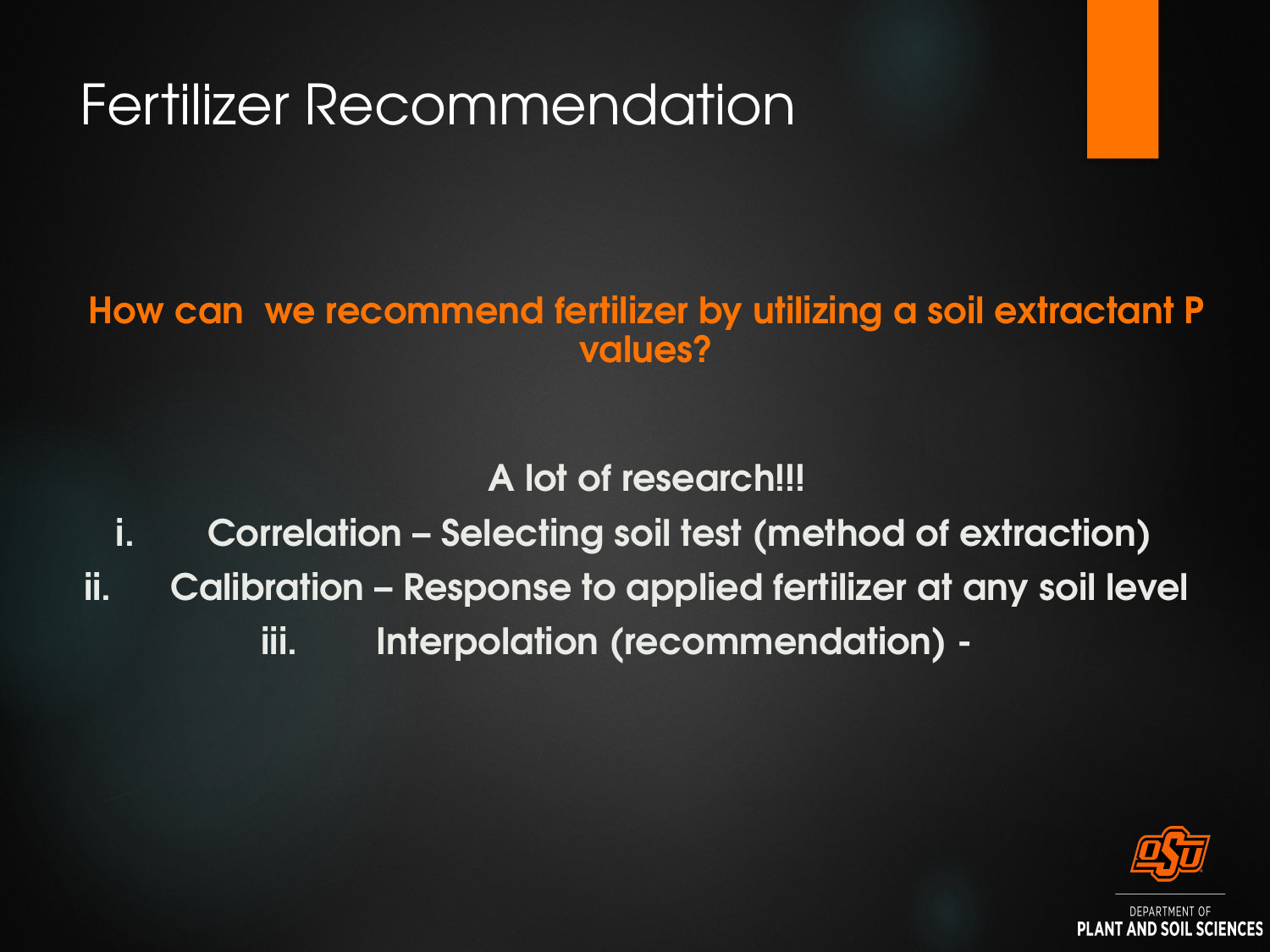

# Fertilizer Recommendation
How can  we recommend fertilizer by utilizing a soil extractant P values?

A lot of research!!!
Correlation – Selecting soil test (method of extraction)
Calibration – Response to applied fertilizer at any soil level
Interpolation (recommendation) -